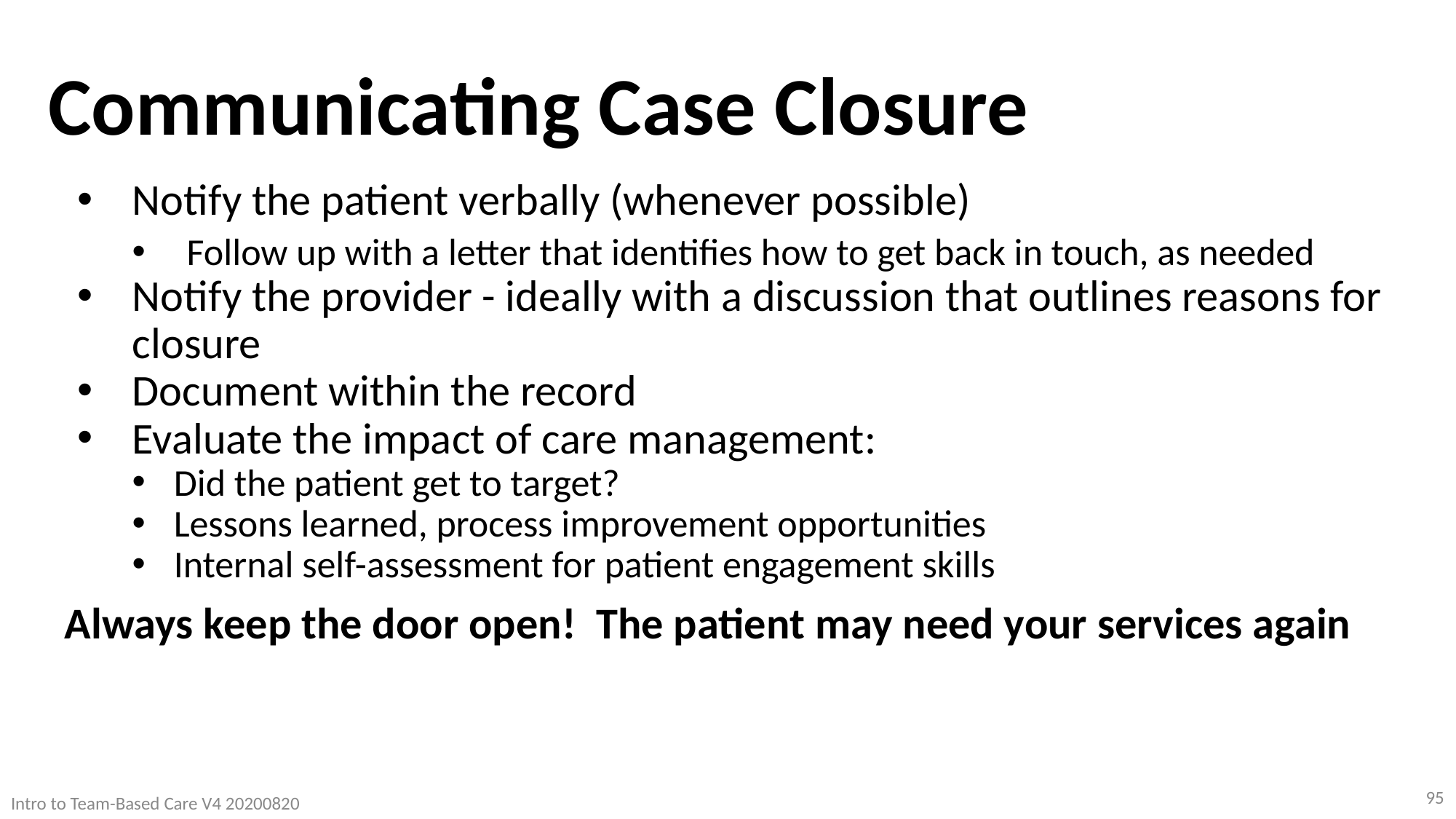

# Communicating Case Closure
Notify the patient verbally (whenever possible)
Follow up with a letter that identifies how to get back in touch, as needed
Notify the provider - ideally with a discussion that outlines reasons for closure
Document within the record
Evaluate the impact of care management:
Did the patient get to target?
Lessons learned, process improvement opportunities
Internal self-assessment for patient engagement skills
Always keep the door open!  The patient may need your services again
95
Intro to Team-Based Care V4 20200820